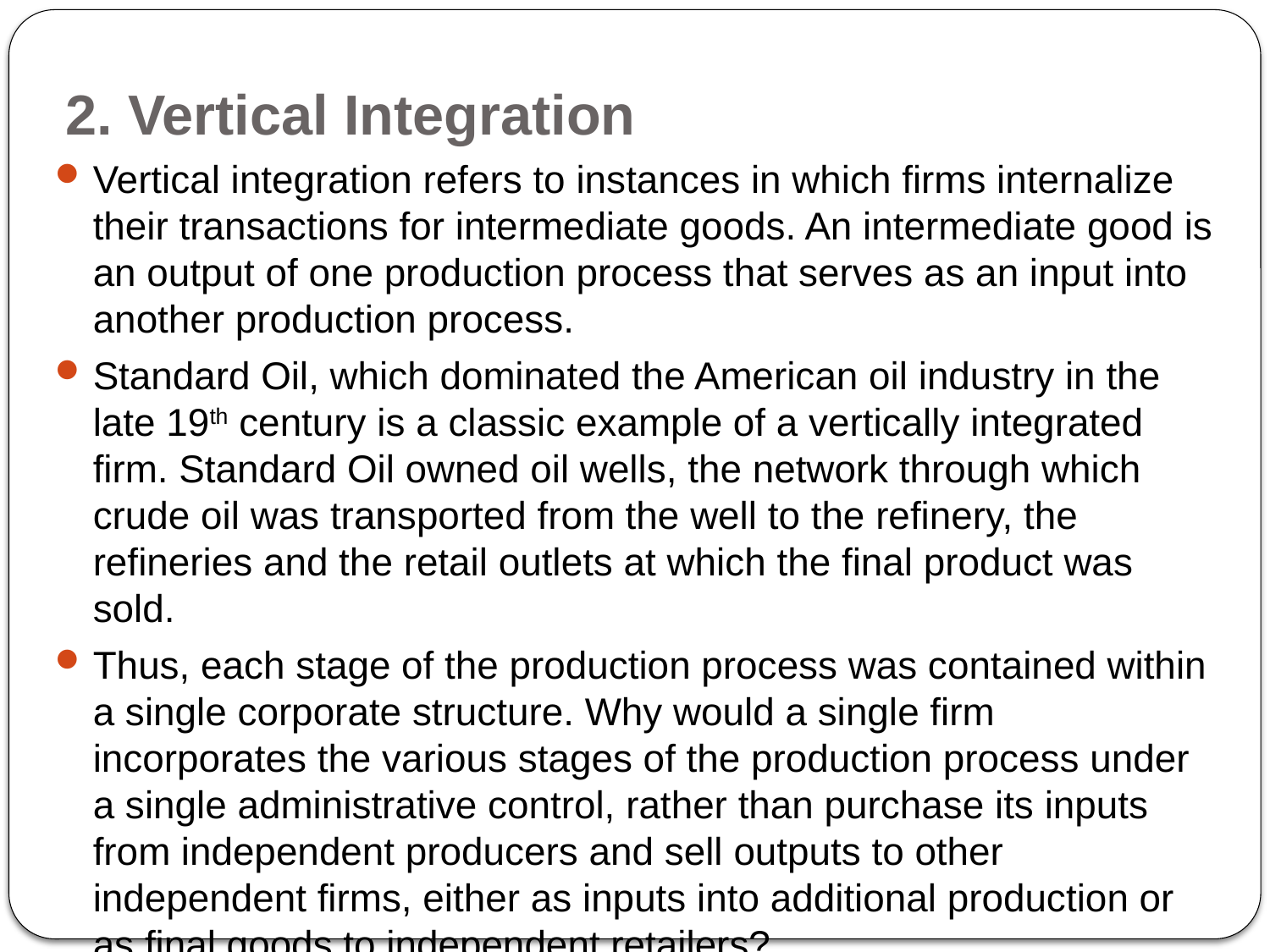

# 2. Vertical Integration
Vertical integration refers to instances in which firms internalize their transactions for intermediate goods. An intermediate good is an output of one production process that serves as an input into another production process.
Standard Oil, which dominated the American oil industry in the late 19th century is a classic example of a vertically integrated firm. Standard Oil owned oil wells, the network through which crude oil was transported from the well to the refinery, the refineries and the retail outlets at which the final product was sold.
Thus, each stage of the production process was contained within a single corporate structure. Why would a single firm incorporates the various stages of the production process under a single administrative control, rather than purchase its inputs from independent producers and sell outputs to other independent firms, either as inputs into additional production or as final goods to independent retailers?